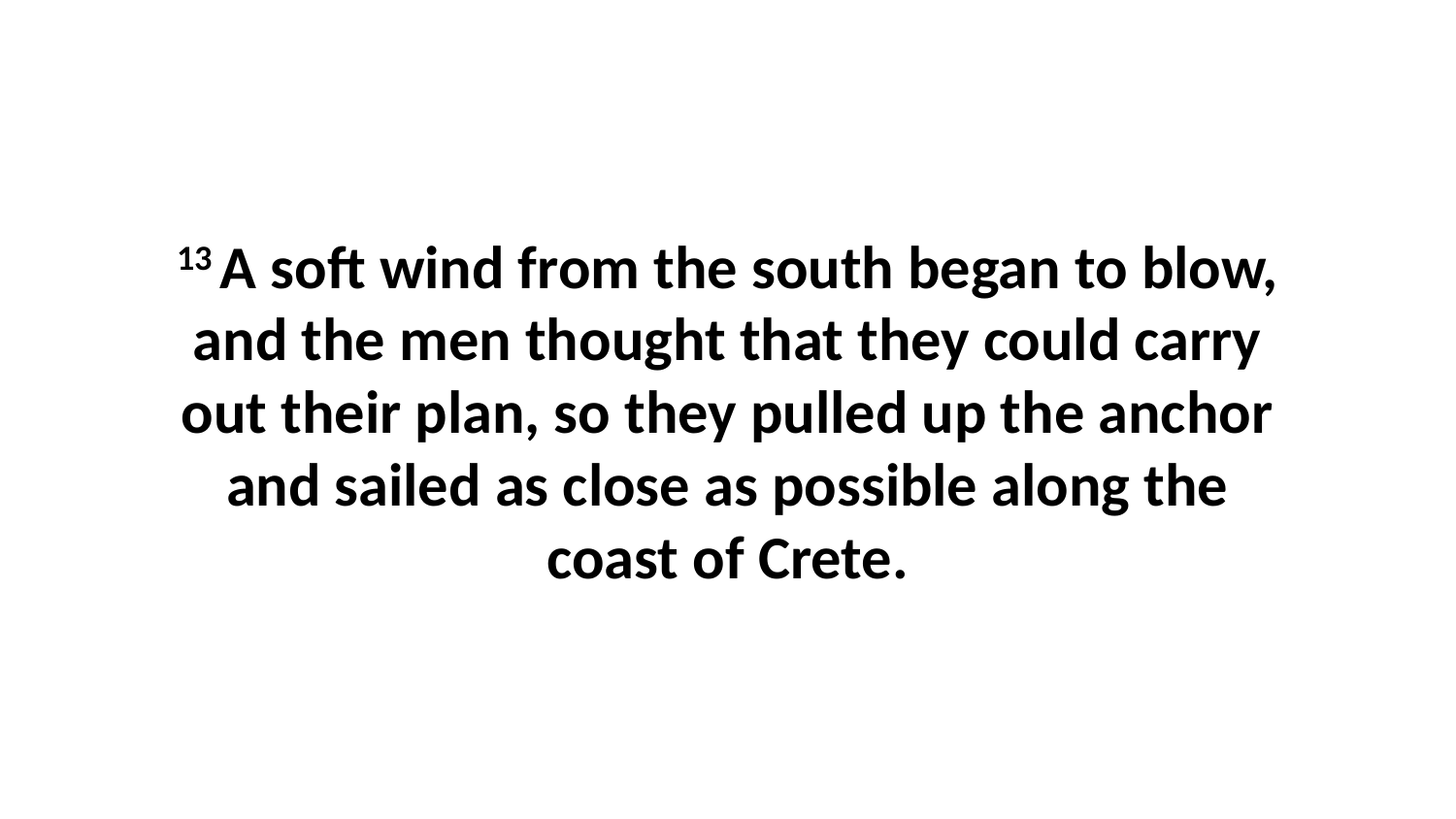

13 A soft wind from the south began to blow, and the men thought that they could carry out their plan, so they pulled up the anchor and sailed as close as possible along the coast of Crete.